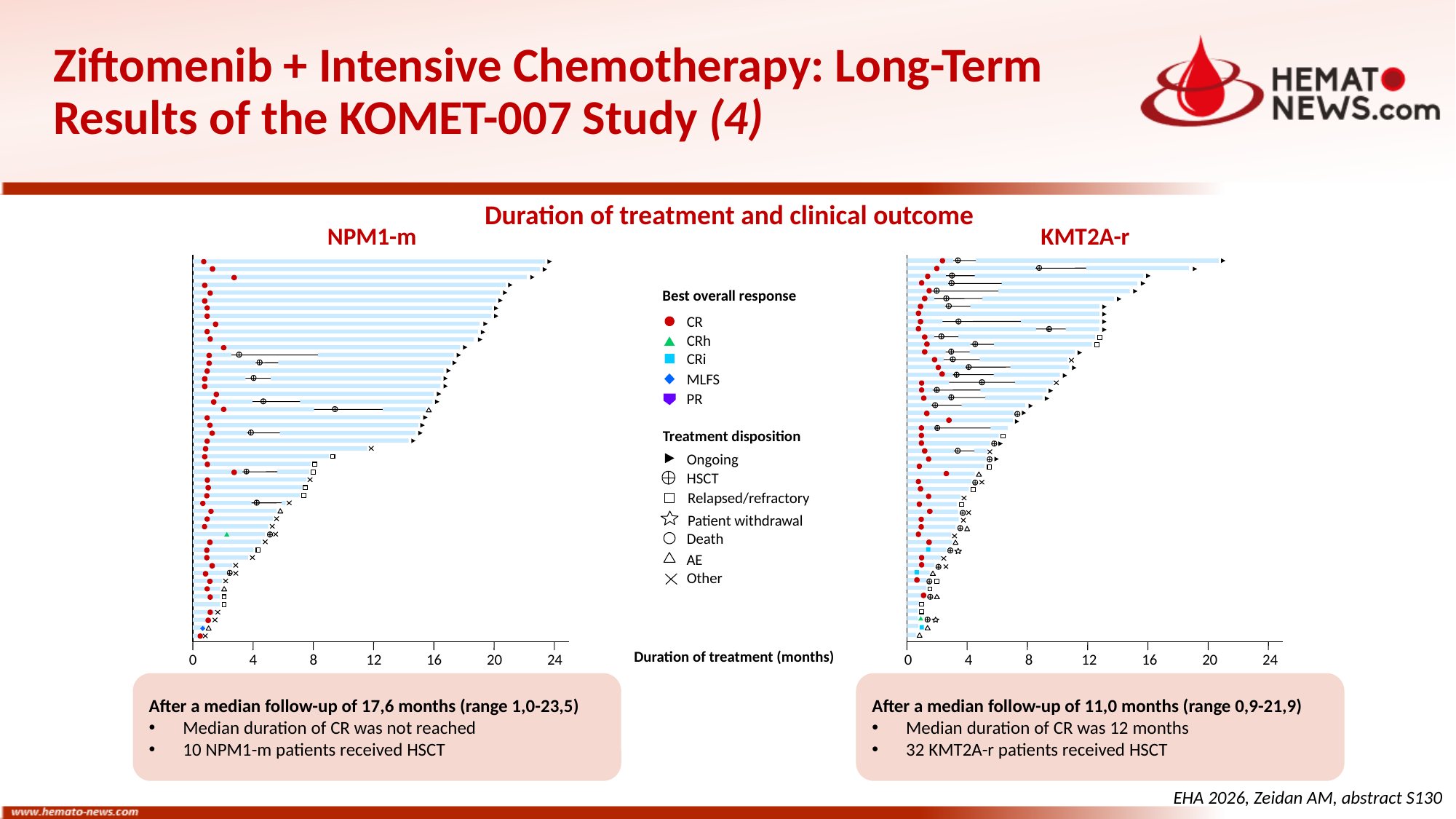

# Ziftomenib + Intensive Chemotherapy: Long-Term Results of the KOMET-007 Study (4)
Duration of treatment and clinical outcome
NPM1-m
KMT2A-r

Best overall response
CR

CRh

CRi

MLFS

PR

Treatment disposition
Ongoing

HSCT

Relapsed/refractory

Patient withdrawal

Death

AE

Other

Duration of treatment (months)
0
4
8
12
16
20
24
0
4
8
12
16
20
24
After a median follow-up of 17,6 months (range 1,0-23,5)
Median duration of CR was not reached
10 NPM1-m patients received HSCT
After a median follow-up of 11,0 months (range 0,9-21,9)
Median duration of CR was 12 months
32 KMT2A-r patients received HSCT
EHA 2026, Zeidan AM, abstract S130